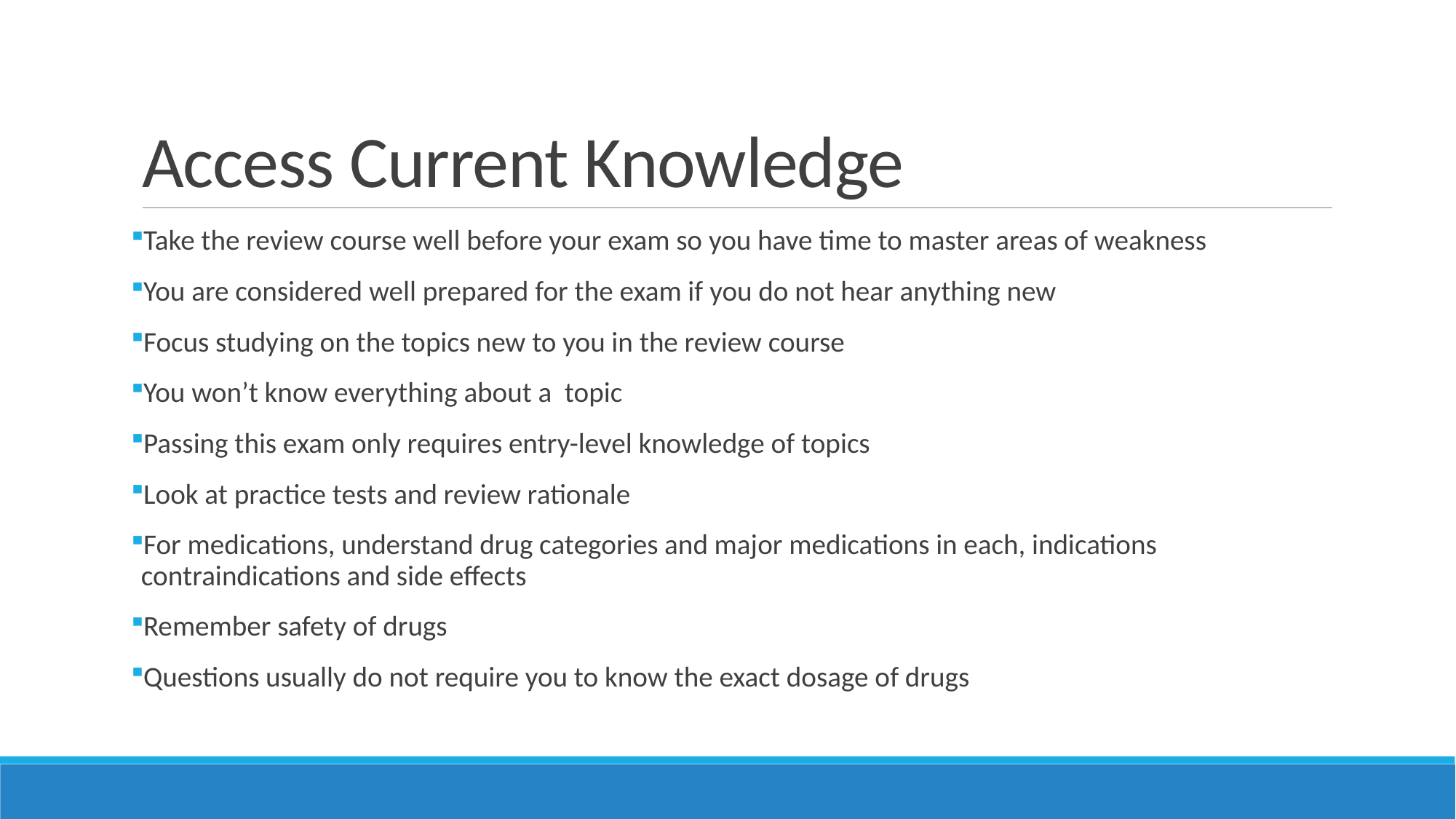

# Access Current Knowledge
Take the review course well before your exam so you have time to master areas of weakness
You are considered well prepared for the exam if you do not hear anything new
Focus studying on the topics new to you in the review course
You won’t know everything about a  topic
Passing this exam only requires entry-level knowledge of topics
Look at practice tests and review rationale
For medications, understand drug categories and major medications in each, indications contraindications and side effects
Remember safety of drugs
Questions usually do not require you to know the exact dosage of drugs